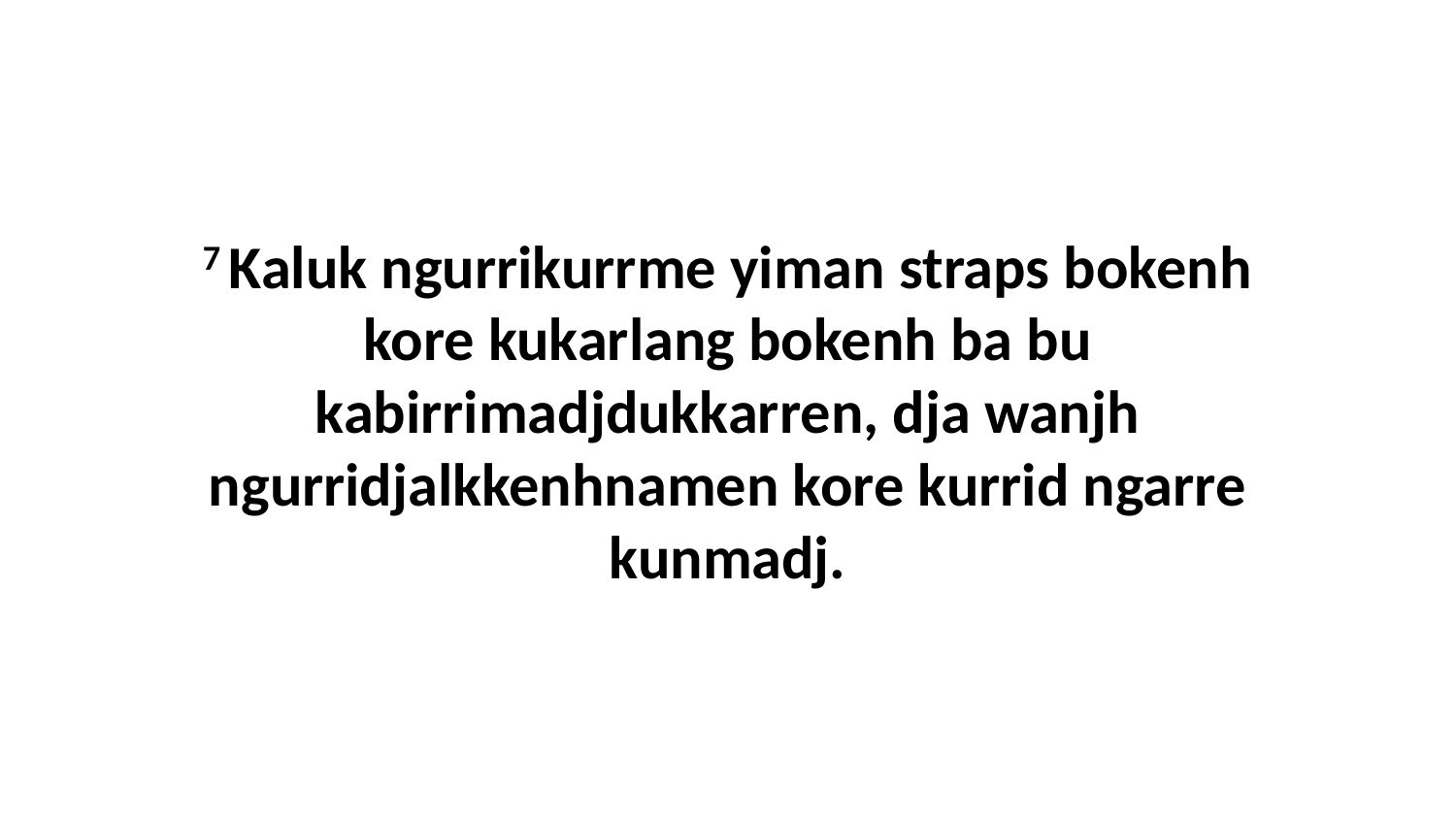

7 Kaluk ngurrikurrme yiman straps bokenh kore kukarlang bokenh ba bu kabirrimadjdukkarren, dja wanjh ngurridjalkkenhnamen kore kurrid ngarre kunmadj.